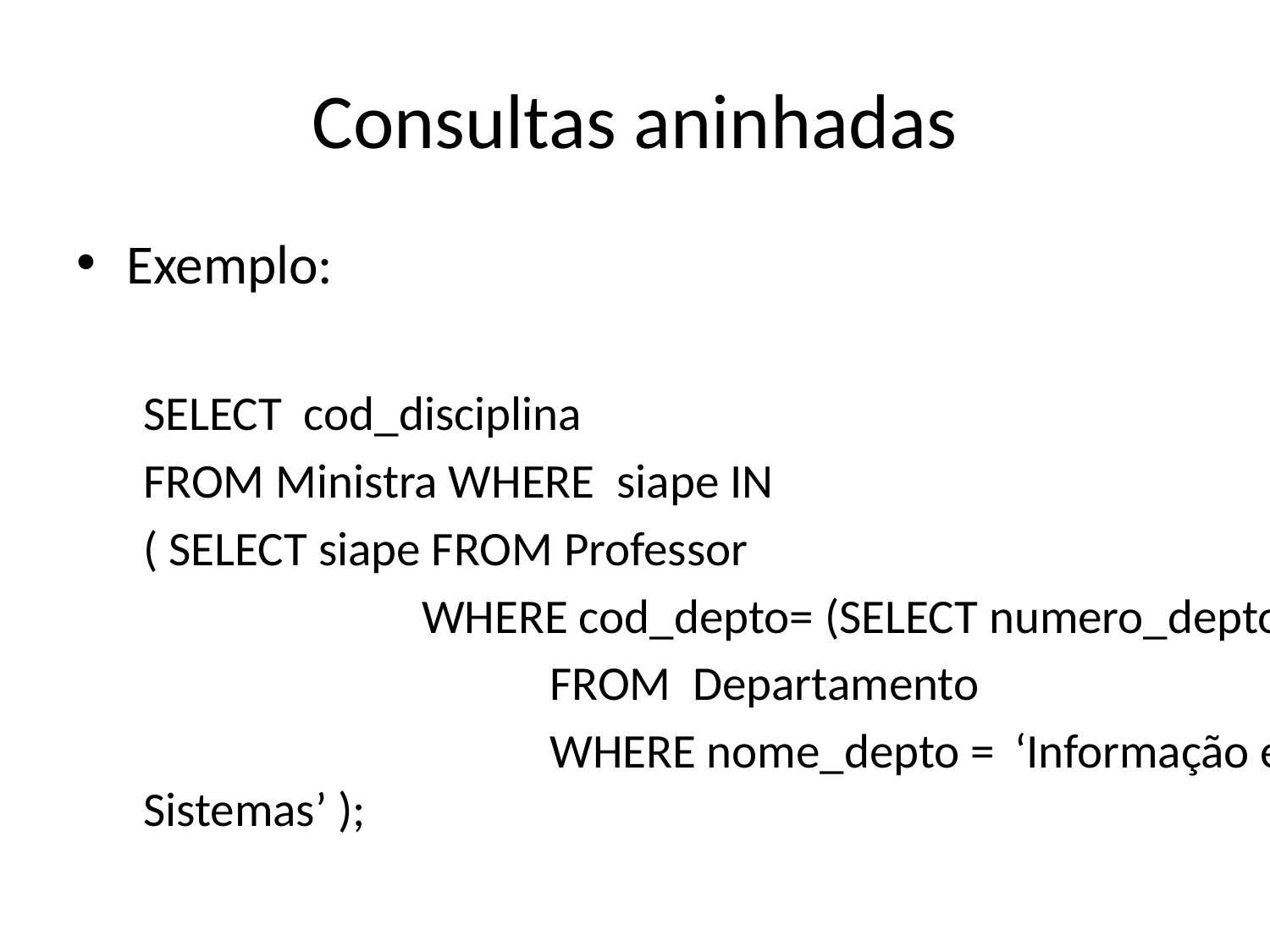

# Consultas aninhadas
Exemplo:

SELECT  cod_disciplina
FROM Ministra WHERE  siape IN
( SELECT siape FROM Professor
    		              WHERE cod_depto= (SELECT numero_depto
                               					   FROM  Departamento
                               					   WHERE nome_depto = 										‘Informação e Sistemas’ );